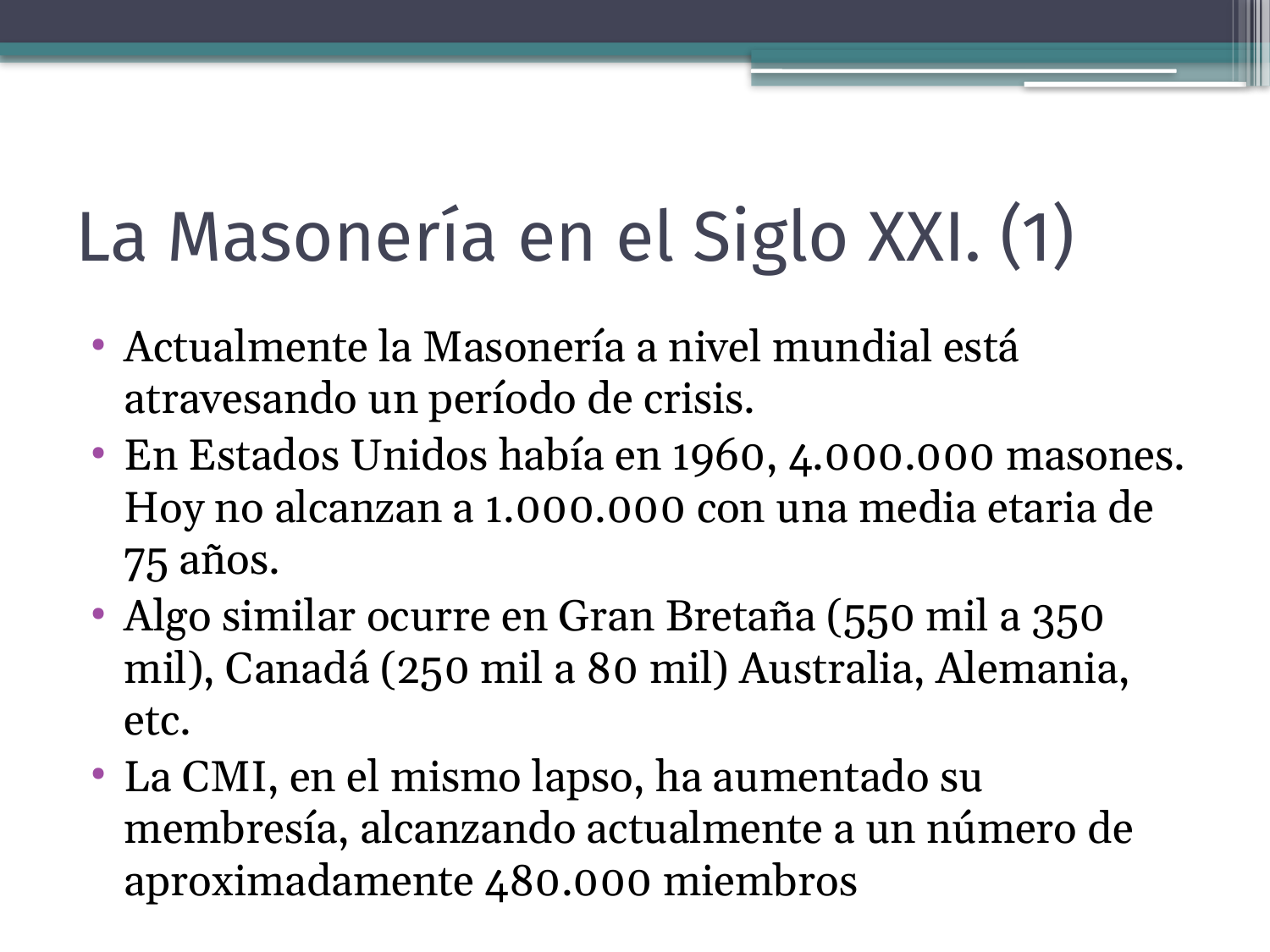

# La Masonería en el Siglo XXI. (1)
Actualmente la Masonería a nivel mundial está atravesando un período de crisis.
En Estados Unidos había en 1960, 4.000.000 masones. Hoy no alcanzan a 1.000.000 con una media etaria de 75 años.
Algo similar ocurre en Gran Bretaña (550 mil a 350 mil), Canadá (250 mil a 80 mil) Australia, Alemania, etc.
La CMI, en el mismo lapso, ha aumentado su membresía, alcanzando actualmente a un número de aproximadamente 480.000 miembros